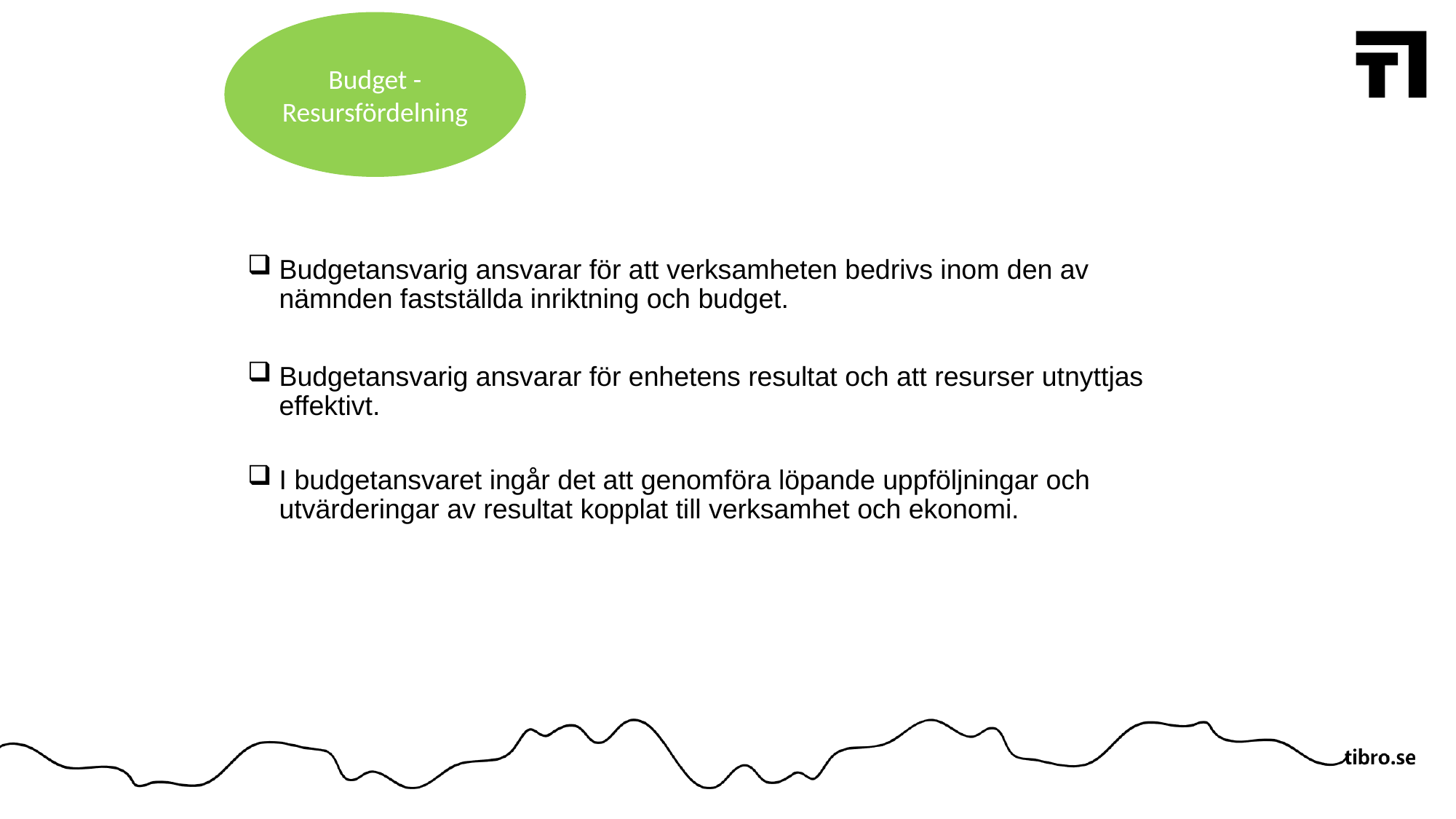

Budget - Resursfördelning
Budgetansvarig ansvarar för att verksamheten bedrivs inom den av nämnden fastställda inriktning och budget.
Budgetansvarig ansvarar för enhetens resultat och att resurser utnyttjas effektivt.
I budgetansvaret ingår det att genomföra löpande uppföljningar och utvärderingar av resultat kopplat till verksamhet och ekonomi.